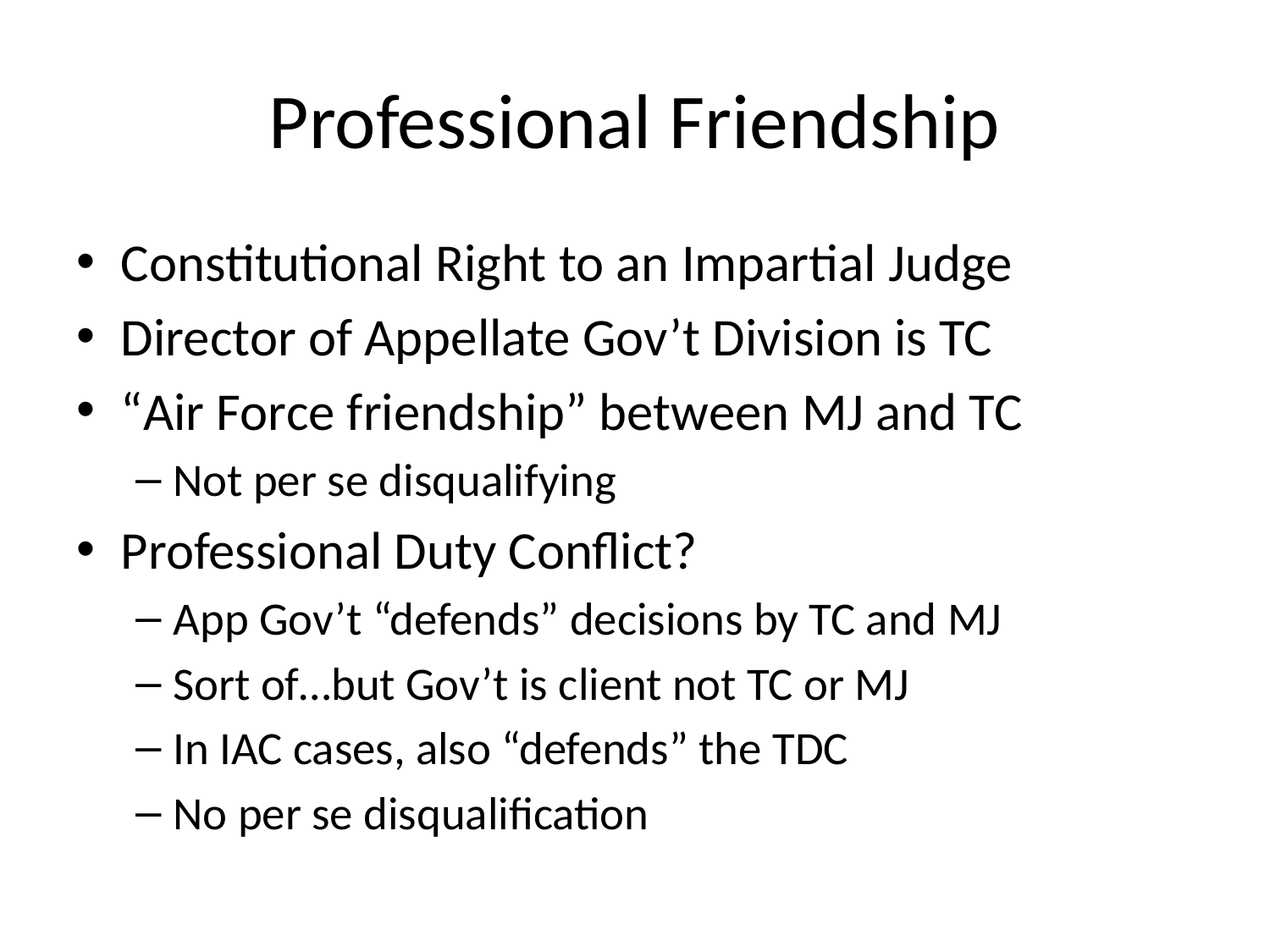

# Professional Friendship
Constitutional Right to an Impartial Judge
Director of Appellate Gov’t Division is TC
“Air Force friendship” between MJ and TC
Not per se disqualifying
Professional Duty Conflict?
App Gov’t “defends” decisions by TC and MJ
Sort of…but Gov’t is client not TC or MJ
In IAC cases, also “defends” the TDC
No per se disqualification